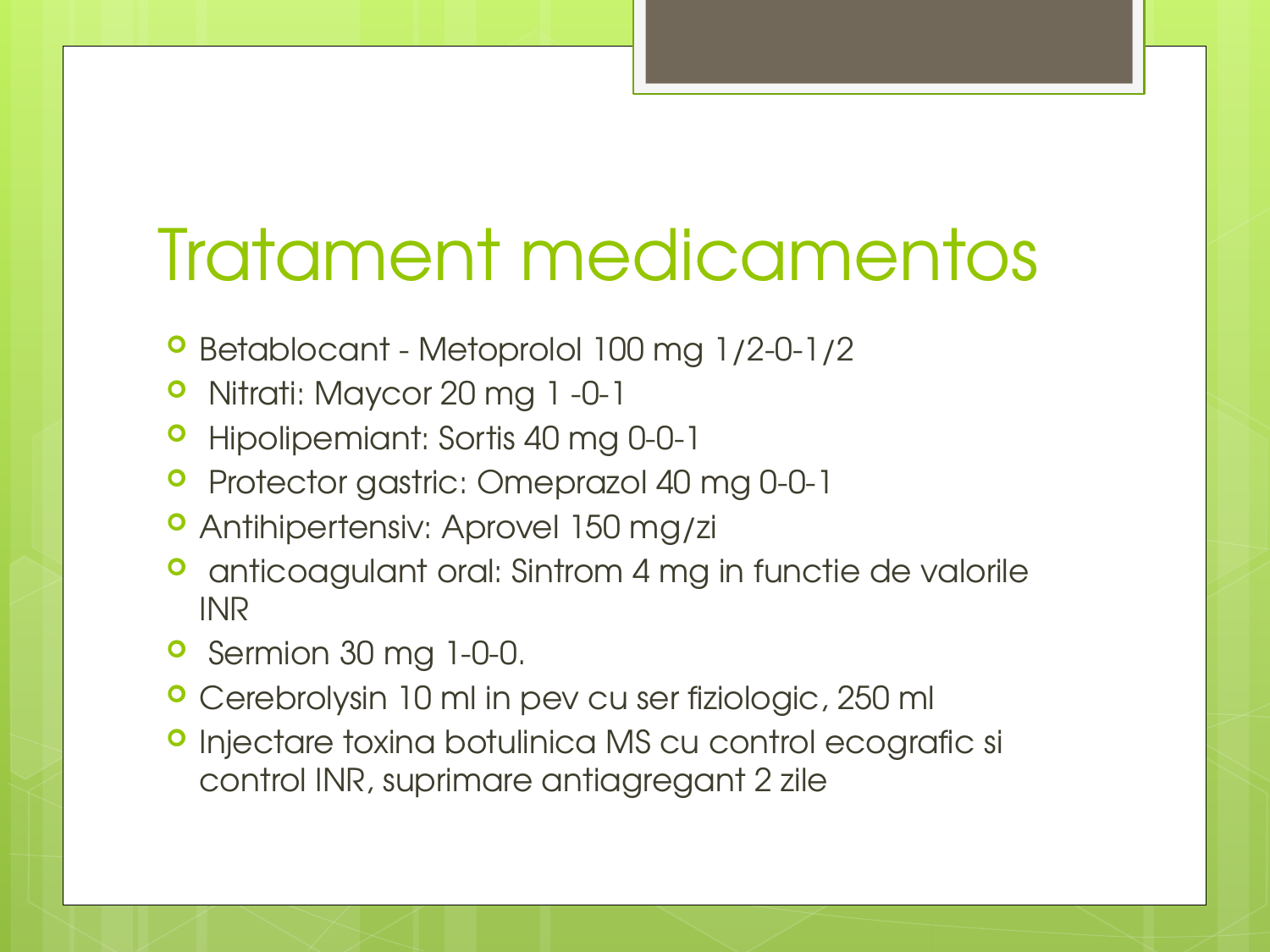

# Tratament medicamentos
Betablocant - Metoprolol 100 mg 1/2-0-1/2
 Nitrati: Maycor 20 mg 1 -0-1
 Hipolipemiant: Sortis 40 mg 0-0-1
 Protector gastric: Omeprazol 40 mg 0-0-1
Antihipertensiv: Aprovel 150 mg/zi
 anticoagulant oral: Sintrom 4 mg in functie de valorile INR
 Sermion 30 mg 1-0-0.
Cerebrolysin 10 ml in pev cu ser fiziologic, 250 ml
Injectare toxina botulinica MS cu control ecografic si control INR, suprimare antiagregant 2 zile